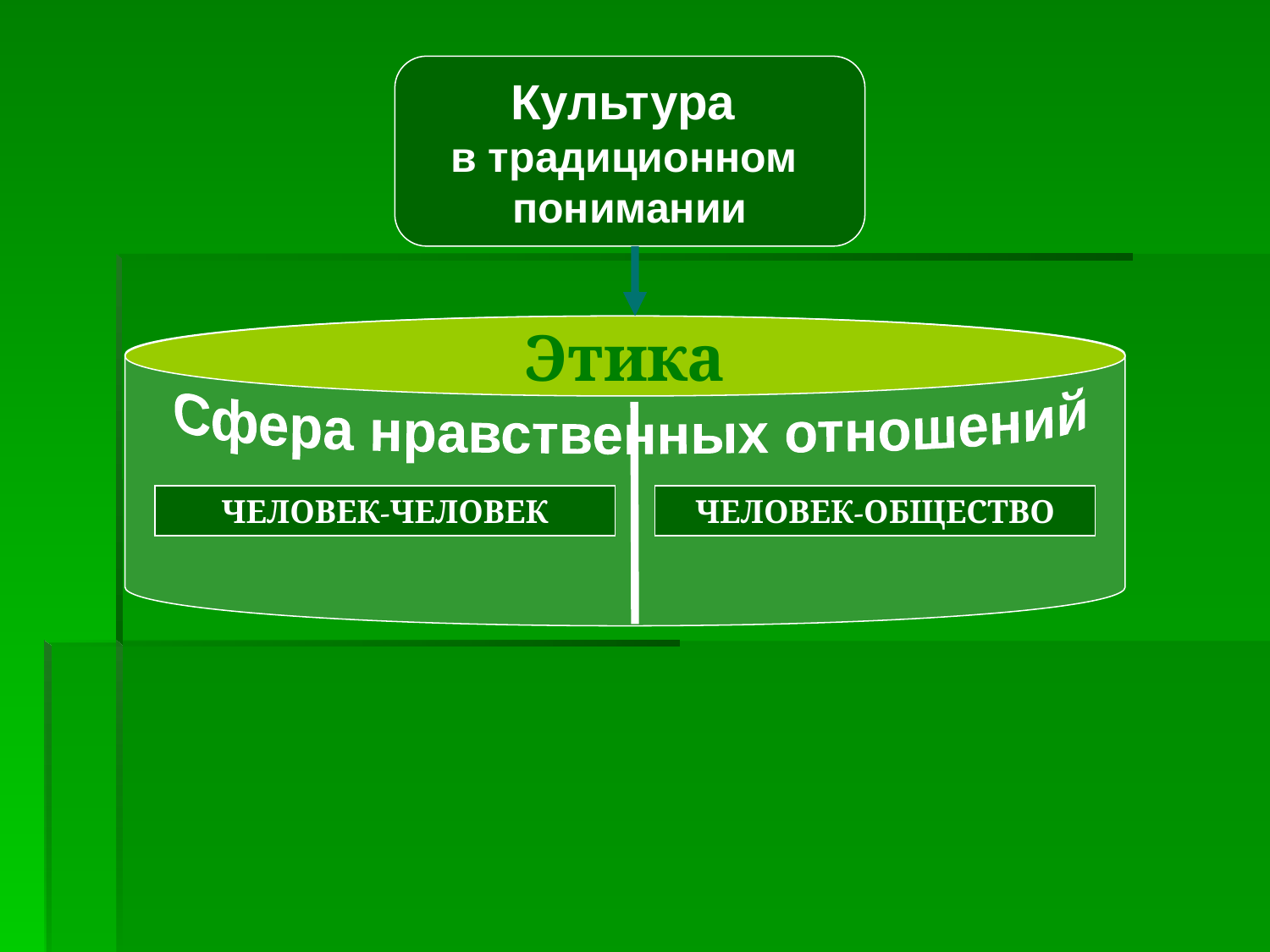

Культура
в традиционном
понимании

Этика
Сфера нравственных отношений

ЧЕЛОВЕК-ЧЕЛОВЕК
ЧЕЛОВЕК-ОБЩЕСТВО